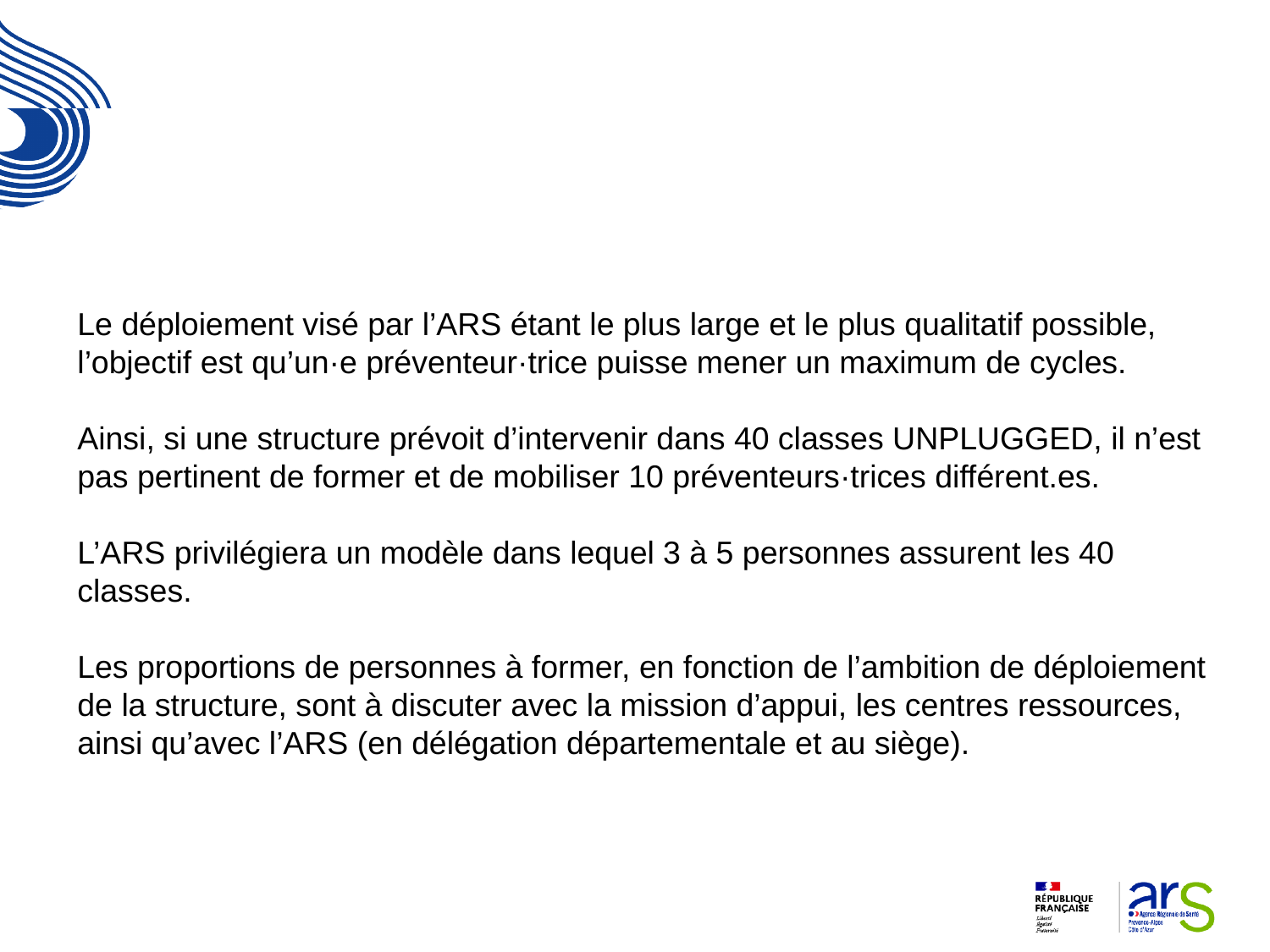

Le déploiement visé par l’ARS étant le plus large et le plus qualitatif possible, l’objectif est qu’un·e préventeur·trice puisse mener un maximum de cycles.

Ainsi, si une structure prévoit d’intervenir dans 40 classes UNPLUGGED, il n’est pas pertinent de former et de mobiliser 10 préventeurs·trices différent.es.

L’ARS privilégiera un modèle dans lequel 3 à 5 personnes assurent les 40 classes.

Les proportions de personnes à former, en fonction de l’ambition de déploiement de la structure, sont à discuter avec la mission d’appui, les centres ressources, ainsi qu’avec l’ARS (en délégation départementale et au siège).